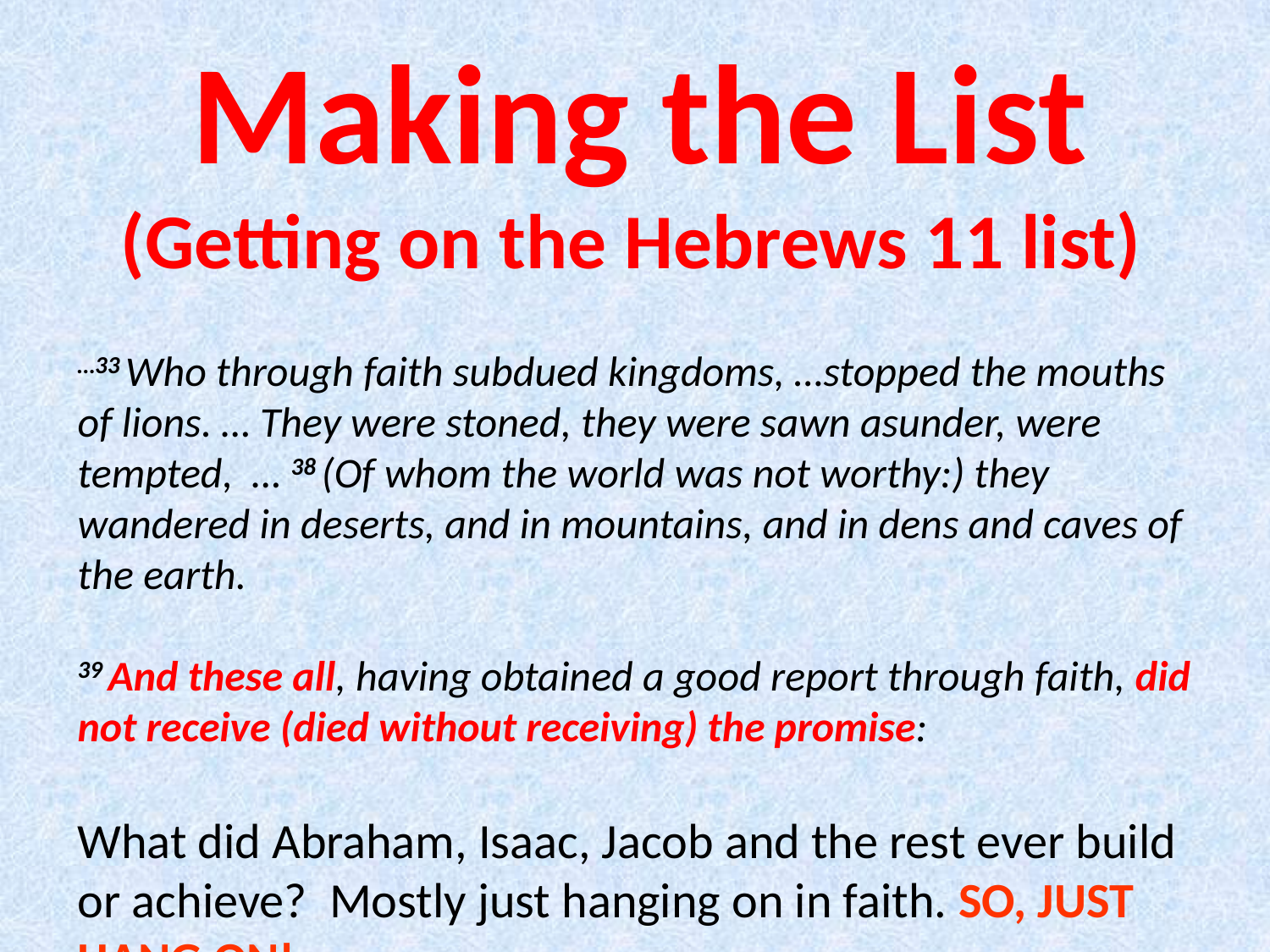

Making the List (Getting on the Hebrews 11 list)

…33 Who through faith subdued kingdoms, …stopped the mouths of lions. … They were stoned, they were sawn asunder, were tempted,  … 38 (Of whom the world was not worthy:) they wandered in deserts, and in mountains, and in dens and caves of the earth.

39 And these all, having obtained a good report through faith, did not receive (died without receiving) the promise:

What did Abraham, Isaac, Jacob and the rest ever build or achieve?  Mostly just hanging on in faith. SO, JUST HANG ON!